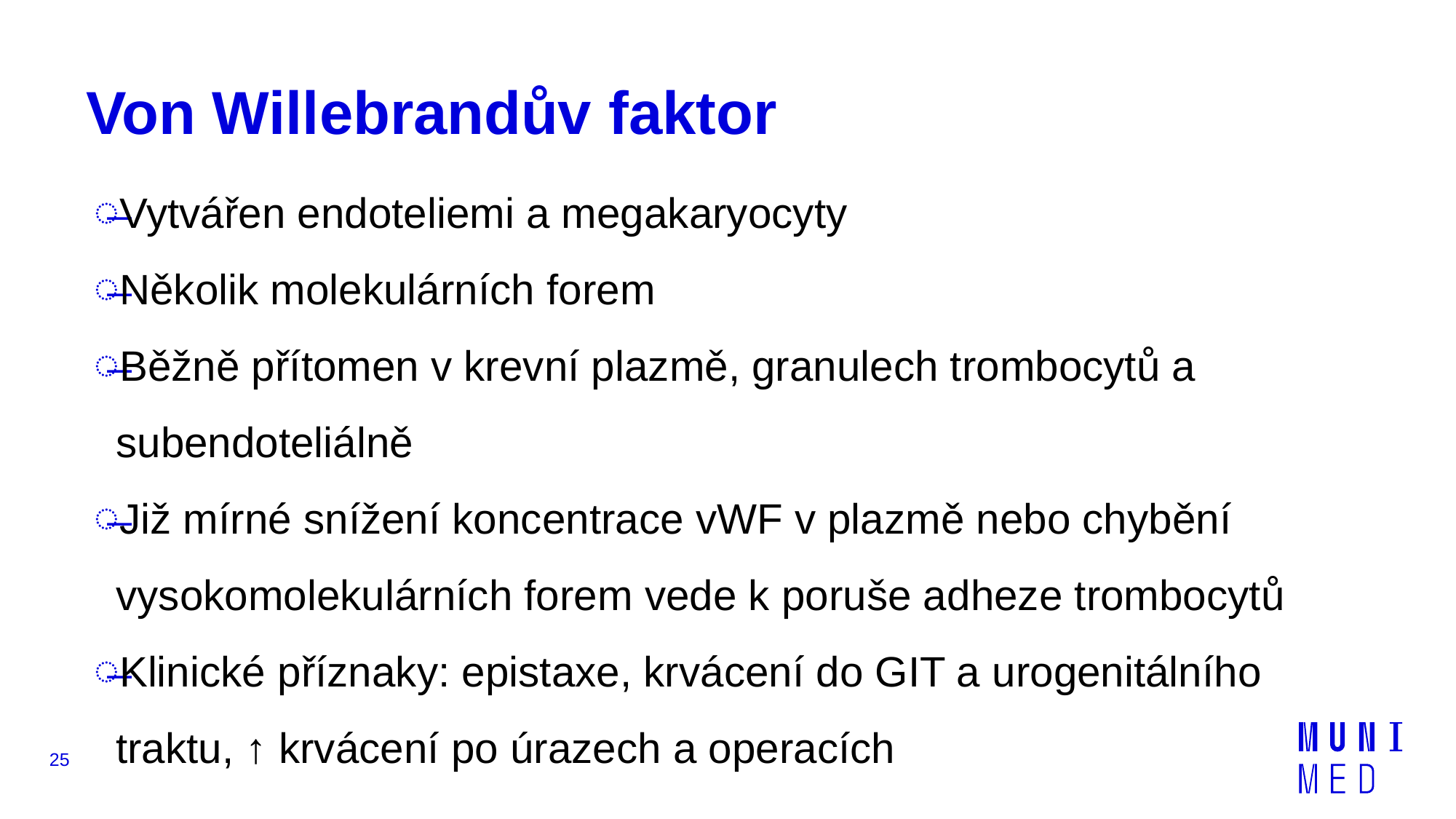

# Von Willebrandův faktor
Vytvářen endoteliemi a megakaryocyty
Několik molekulárních forem
Běžně přítomen v krevní plazmě, granulech trombocytů a subendoteliálně
Již mírné snížení koncentrace vWF v plazmě nebo chybění vysokomolekulárních forem vede k poruše adheze trombocytů
Klinické příznaky: epistaxe, krvácení do GIT a urogenitálního traktu, ↑ krvácení po úrazech a operacích
25